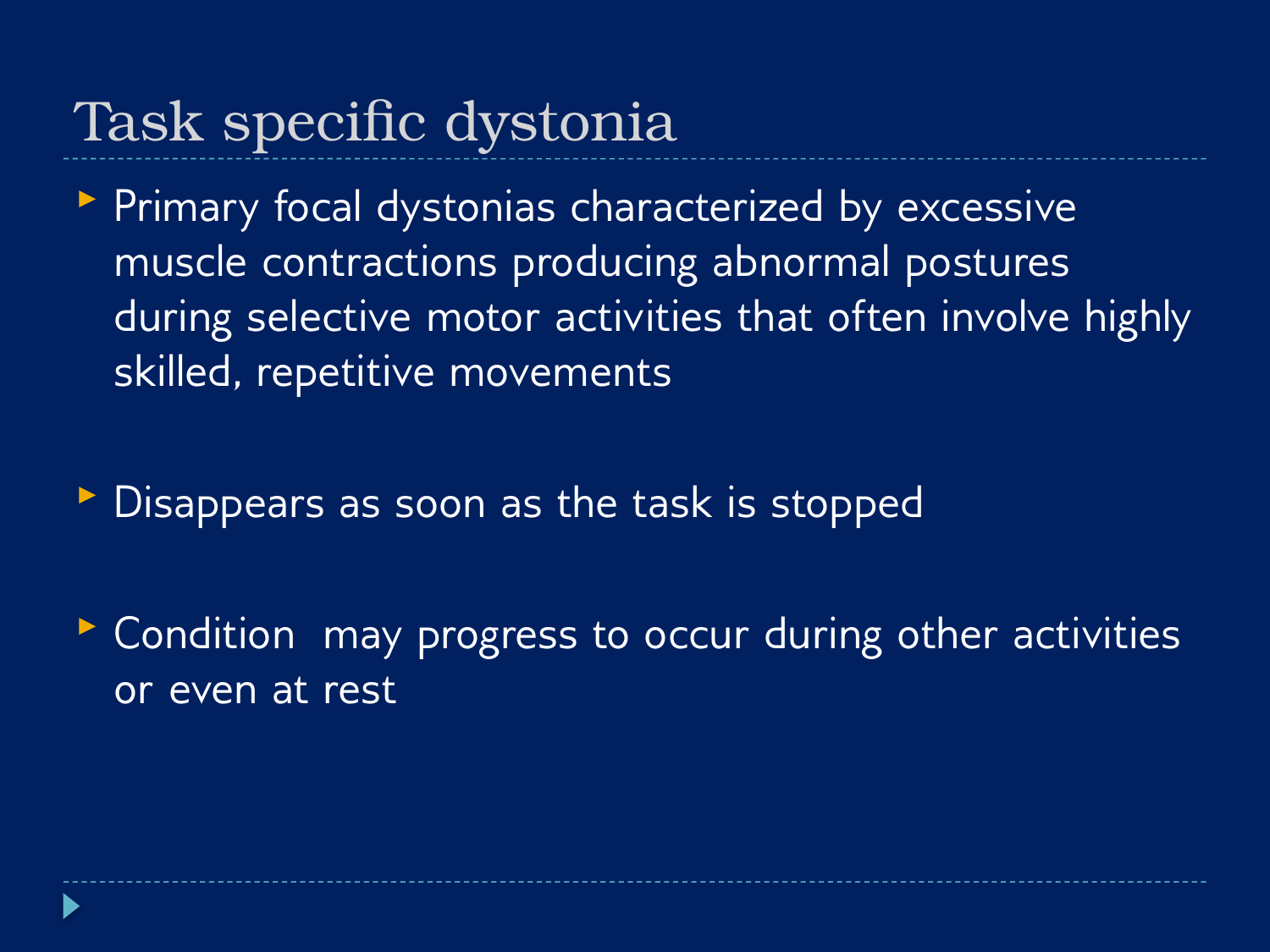

# Task specific dystonia
Primary focal dystonias characterized by excessive muscle contractions producing abnormal postures during selective motor activities that often involve highly skilled, repetitive movements

Disappears as soon as the task is stopped

Condition  may progress to occur during other activities or even at rest